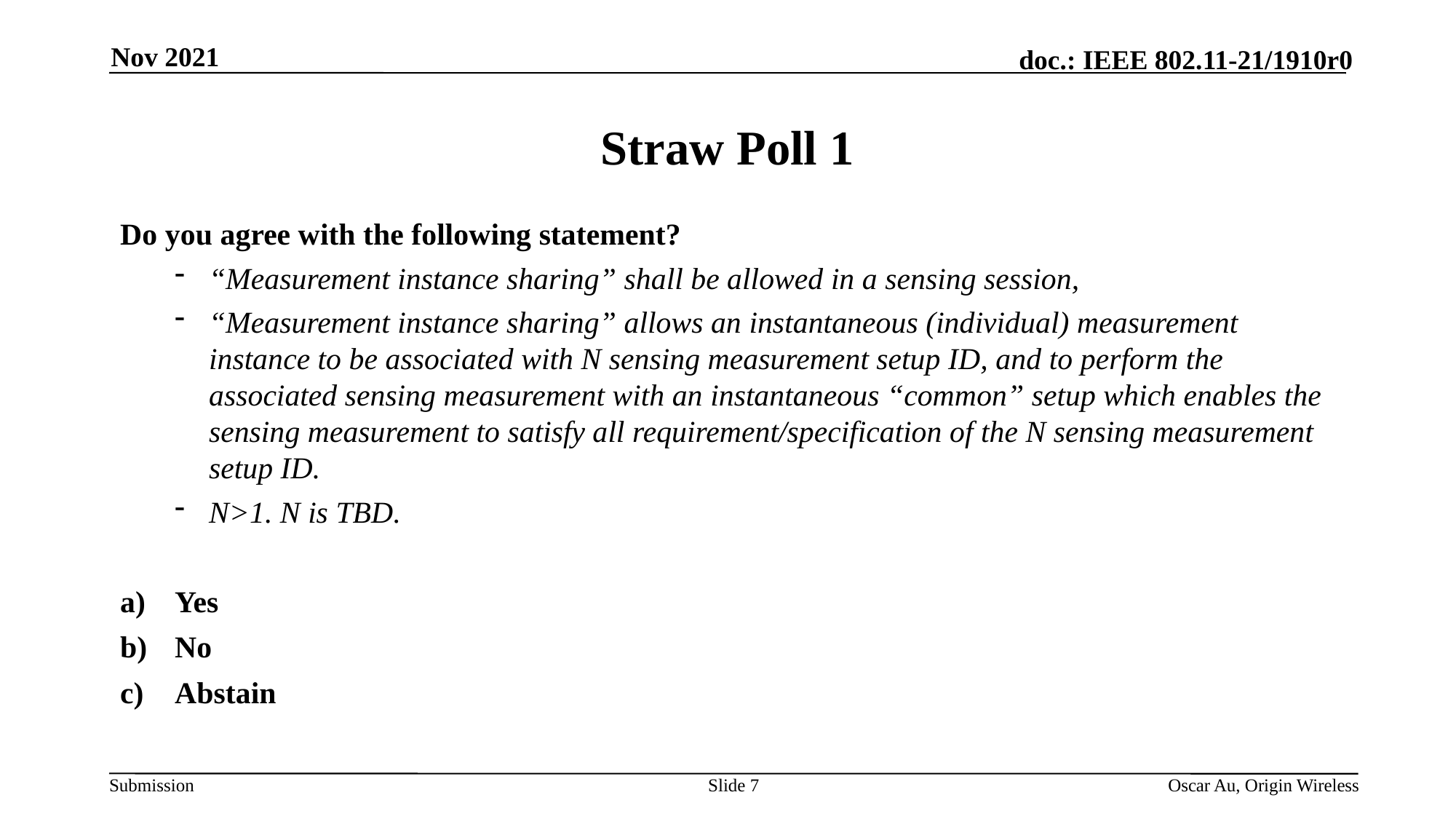

Nov 2021
# Straw Poll 1
Do you agree with the following statement?
“Measurement instance sharing” shall be allowed in a sensing session,
“Measurement instance sharing” allows an instantaneous (individual) measurement instance to be associated with N sensing measurement setup ID, and to perform the associated sensing measurement with an instantaneous “common” setup which enables the sensing measurement to satisfy all requirement/specification of the N sensing measurement setup ID.
N>1. N is TBD.

Yes
No
Abstain
Slide 7
Oscar Au, Origin Wireless